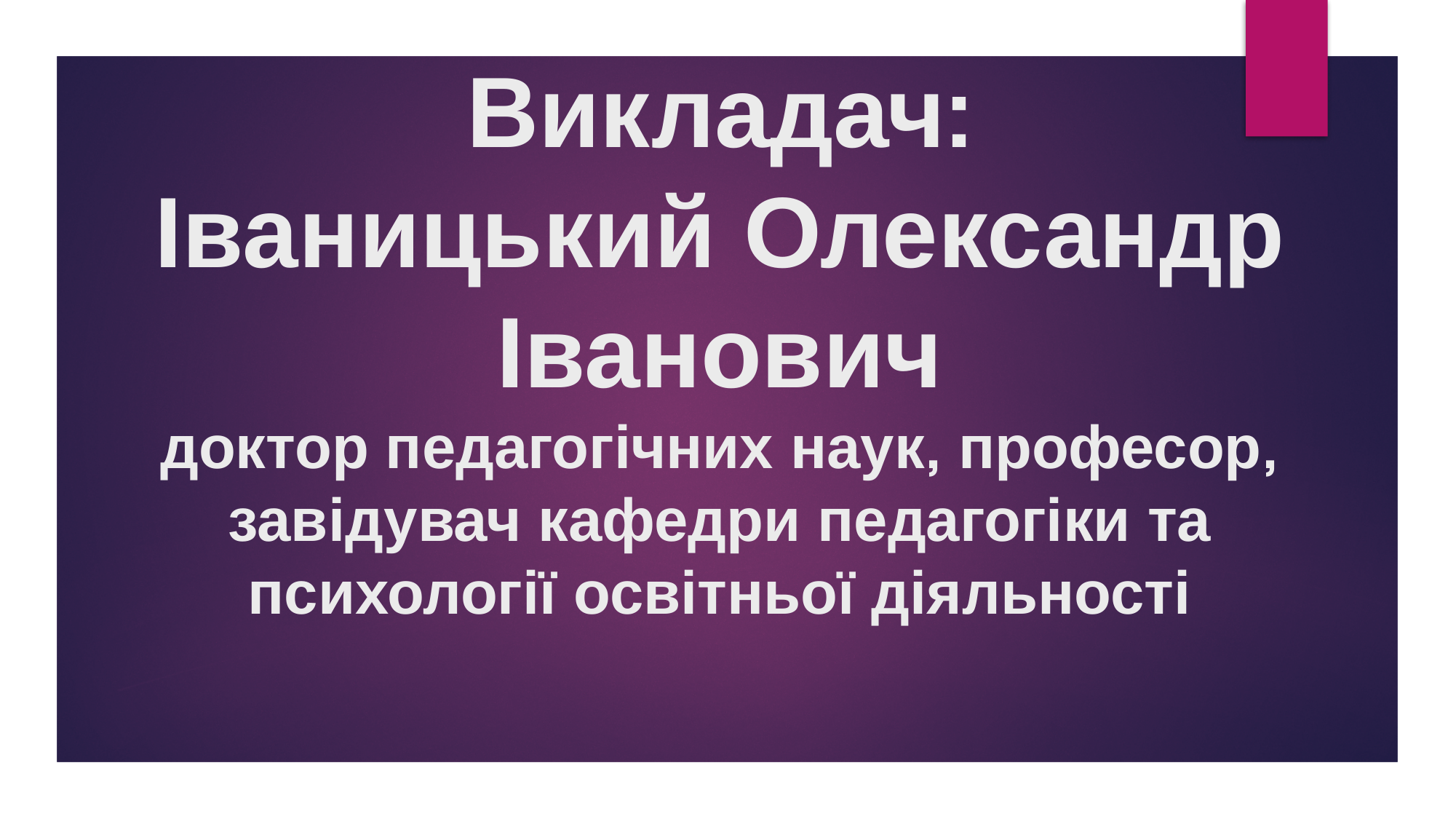

# Викладач: Іваницький Олександр Іванович доктор педагогічних наук, професор, завідувач кафедри педагогіки та психології освітньої діяльності